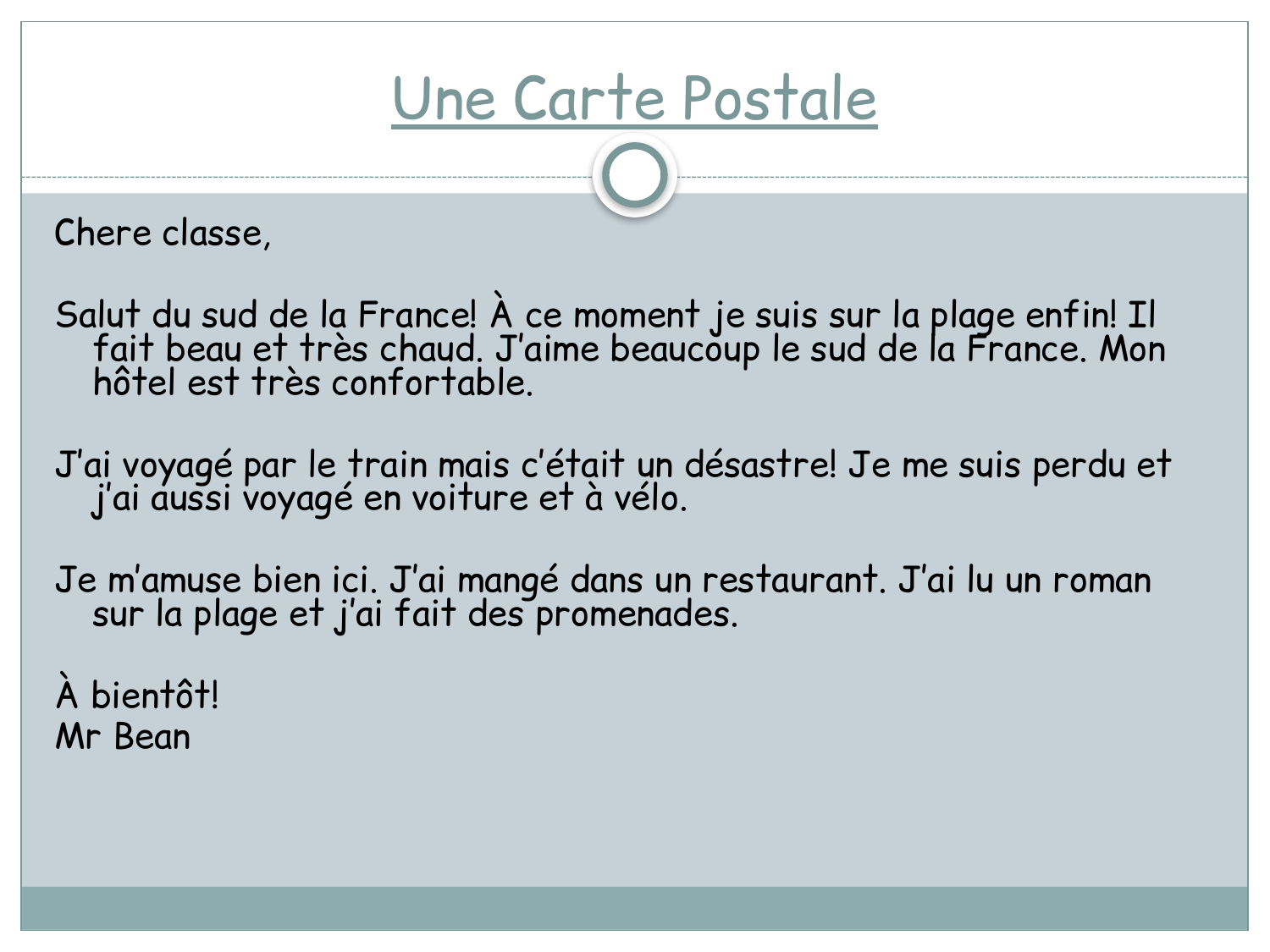

# Une Carte Postale
Chere classe,

Salut du sud de la France! À ce moment je suis sur la plage enfin! Il fait beau et très chaud. J’aime beaucoup le sud de la France. Mon hôtel est très confortable.

J’ai voyagé par le train mais c’était un désastre! Je me suis perdu et j’ai aussi voyagé en voiture et à vélo.

Je m’amuse bien ici. J’ai mangé dans un restaurant. J’ai lu un roman sur la plage et j’ai fait des promenades.

À bientôt!
Mr Bean